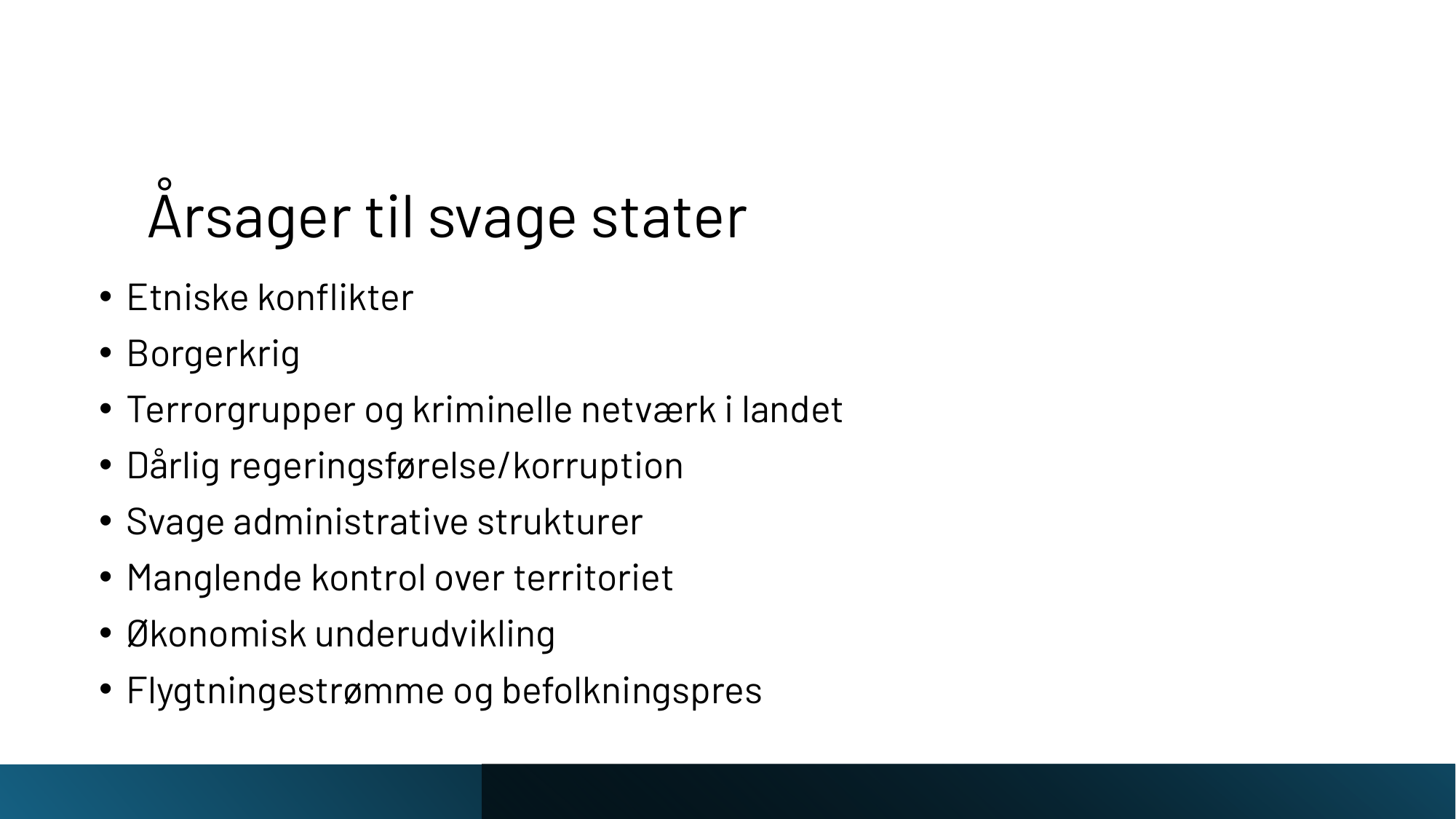

# Årsager til svage stater
Etniske konflikter
Borgerkrig
Terrorgrupper og kriminelle netværk i landet
Dårlig regeringsførelse/korruption
Svage administrative strukturer
Manglende kontrol over territoriet
Økonomisk underudvikling
Flygtningestrømme og befolkningspres